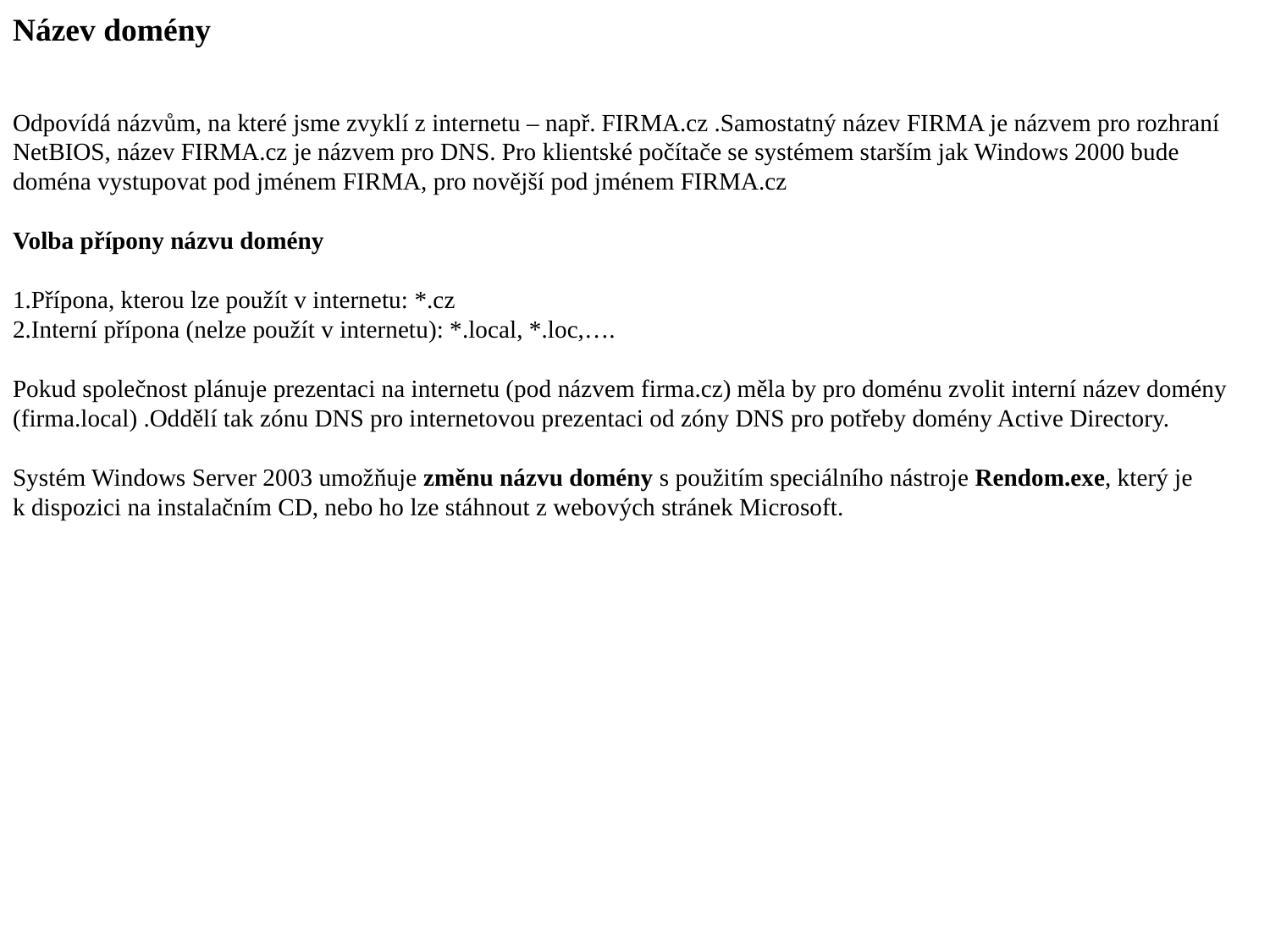

Název domény

Odpovídá názvům, na které jsme zvyklí z internetu – např. FIRMA.cz .Samostatný název FIRMA je názvem pro rozhraní NetBIOS, název FIRMA.cz je názvem pro DNS. Pro klientské počítače se systémem starším jak Windows 2000 bude doména vystupovat pod jménem FIRMA, pro novější pod jménem FIRMA.cz

Volba přípony názvu domény

Přípona, kterou lze použít v internetu: *.cz
Interní přípona (nelze použít v internetu): *.local, *.loc,….

Pokud společnost plánuje prezentaci na internetu (pod názvem firma.cz) měla by pro doménu zvolit interní název domény (firma.local) .Oddělí tak zónu DNS pro internetovou prezentaci od zóny DNS pro potřeby domény Active Directory.

Systém Windows Server 2003 umožňuje změnu názvu domény s použitím speciálního nástroje Rendom.exe, který je k dispozici na instalačním CD, nebo ho lze stáhnout z webových stránek Microsoft.